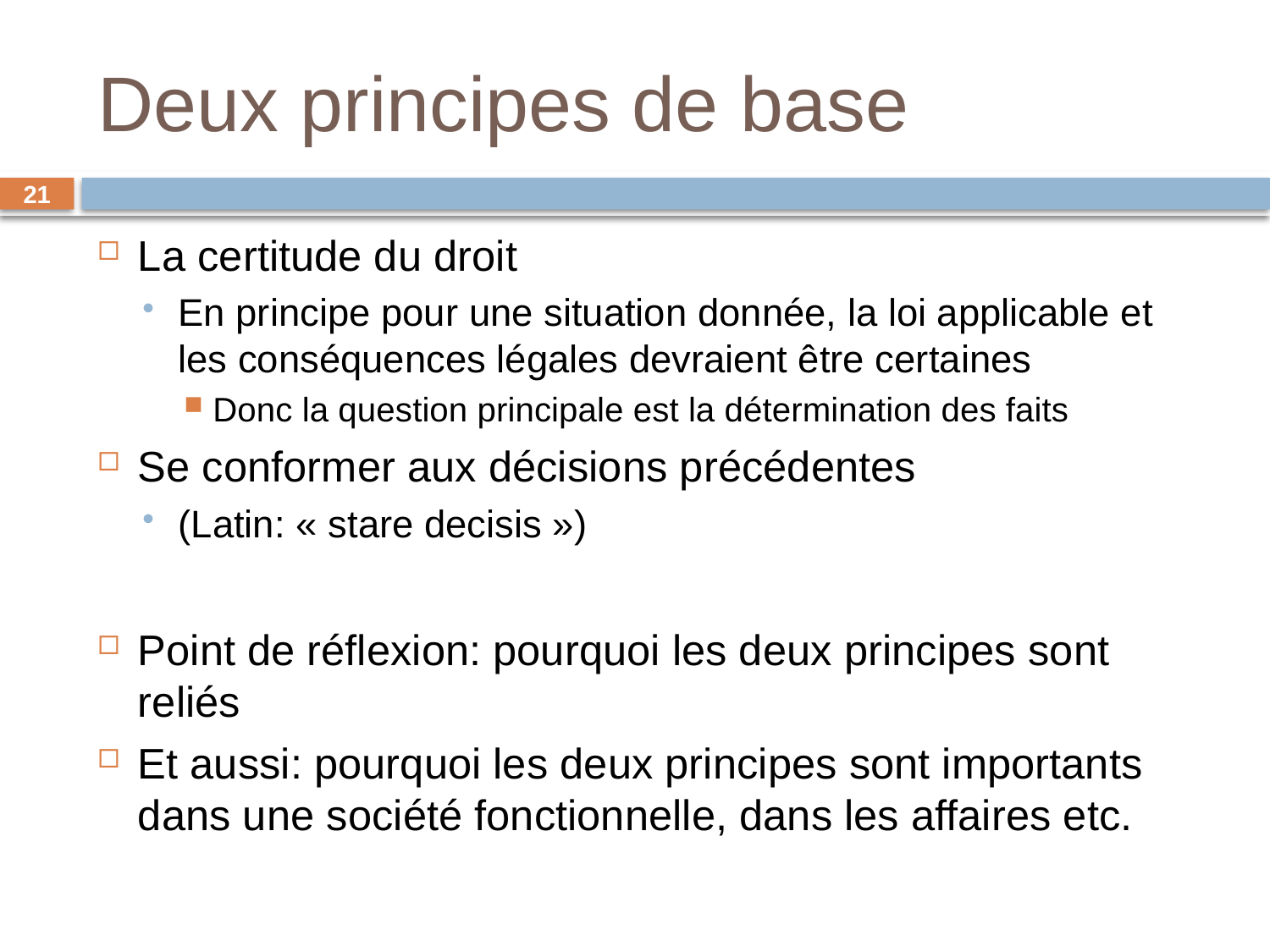

# Deux principes de base
21
La certitude du droit
En principe pour une situation donnée, la loi applicable et les conséquences légales devraient être certaines
Donc la question principale est la détermination des faits
Se conformer aux décisions précédentes
(Latin: « stare decisis »)

Point de réflexion: pourquoi les deux principes sont reliés
Et aussi: pourquoi les deux principes sont importants dans une société fonctionnelle, dans les affaires etc.